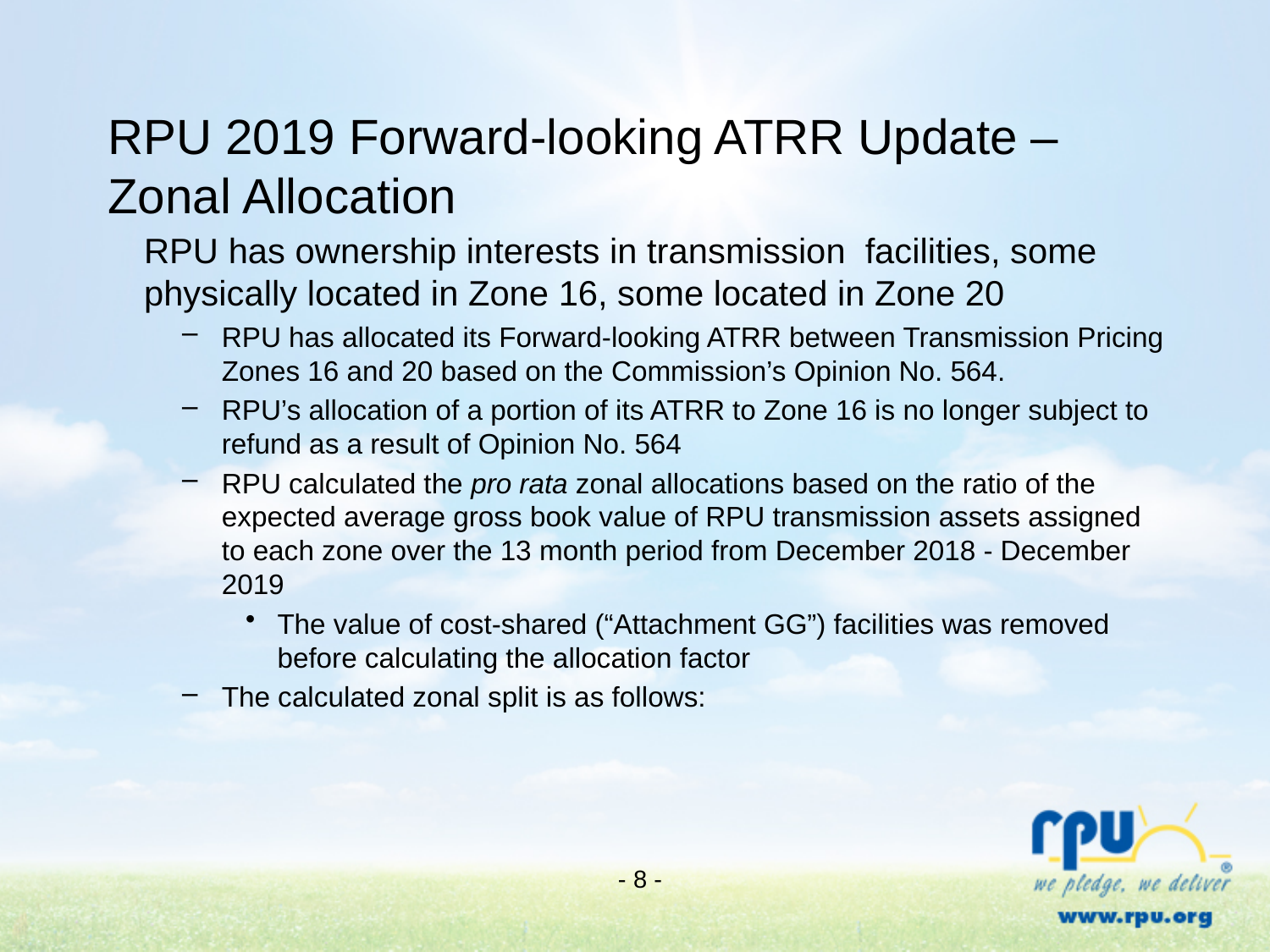

# RPU 2019 Forward-looking ATRR Update – Zonal Allocation
RPU has ownership interests in transmission  facilities, some physically located in Zone 16, some located in Zone 20
RPU has allocated its Forward-looking ATRR between Transmission Pricing Zones 16 and 20 based on the Commission’s Opinion No. 564.
RPU’s allocation of a portion of its ATRR to Zone 16 is no longer subject to refund as a result of Opinion No. 564
RPU calculated the pro rata zonal allocations based on the ratio of the expected average gross book value of RPU transmission assets assigned to each zone over the 13 month period from December 2018 - December 2019
The value of cost-shared (“Attachment GG”) facilities was removed before calculating the allocation factor
The calculated zonal split is as follows:
- 8 -